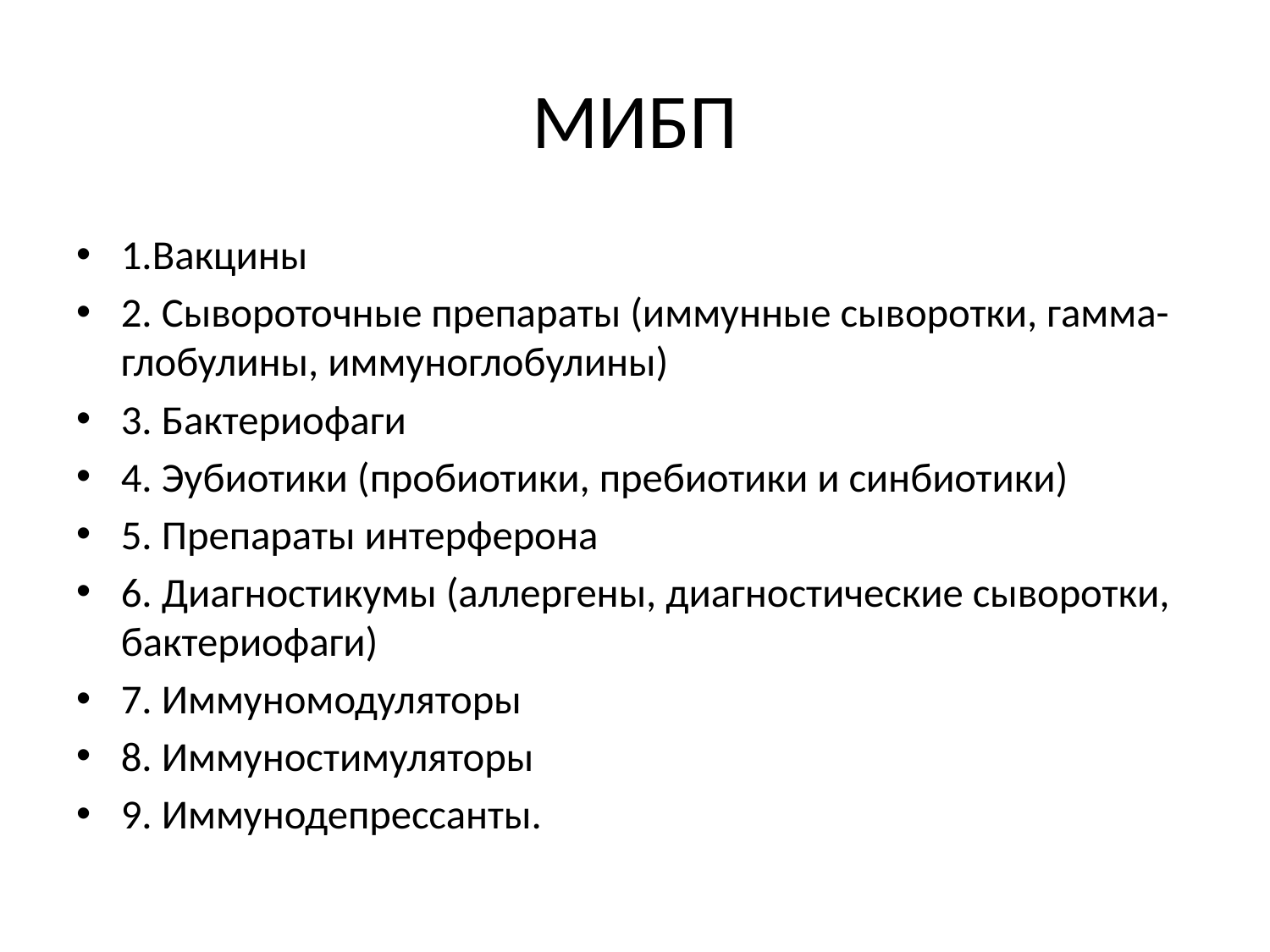

# МИБП
1.Вакцины
2. Сывороточные препараты (иммунные сыворотки, гамма-глобулины, иммуноглобулины)
3. Бактериофаги
4. Эубиотики (пробиотики, пребиотики и синбиотики)
5. Препараты интерферона
6. Диагностикумы (аллергены, диагностические сыворотки, бактериофаги)
7. Иммуномодуляторы
8. Иммуностимуляторы
9. Иммунодепрессанты.